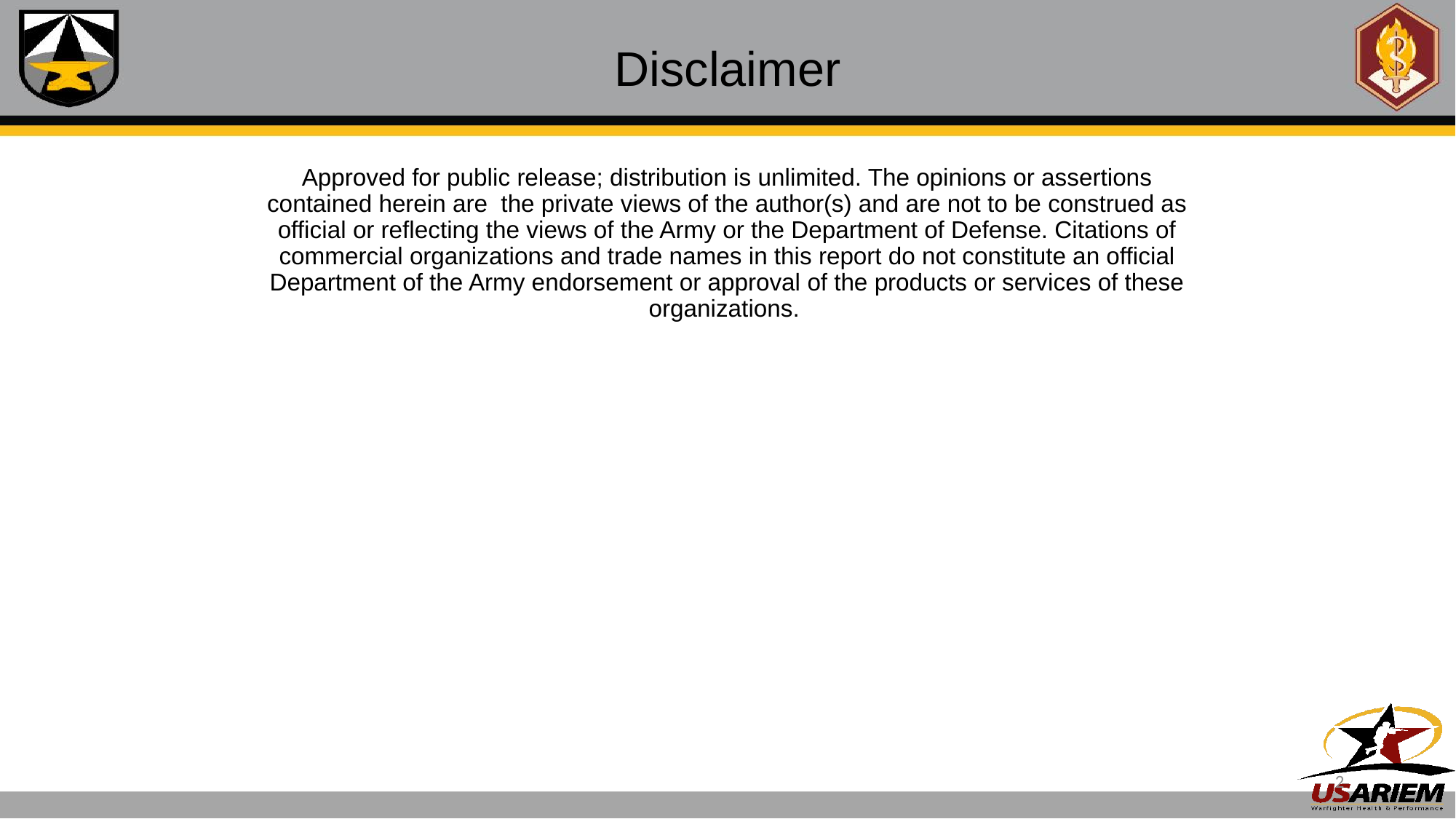

# Disclaimer
Approved for public release; distribution is unlimited. The opinions or assertions contained herein are  the private views of the author(s) and are not to be construed as official or reflecting the views of the Army or the Department of Defense. Citations of commercial organizations and trade names in this report do not constitute an official Department of the Army endorsement or approval of the products or services of these organizations.

2